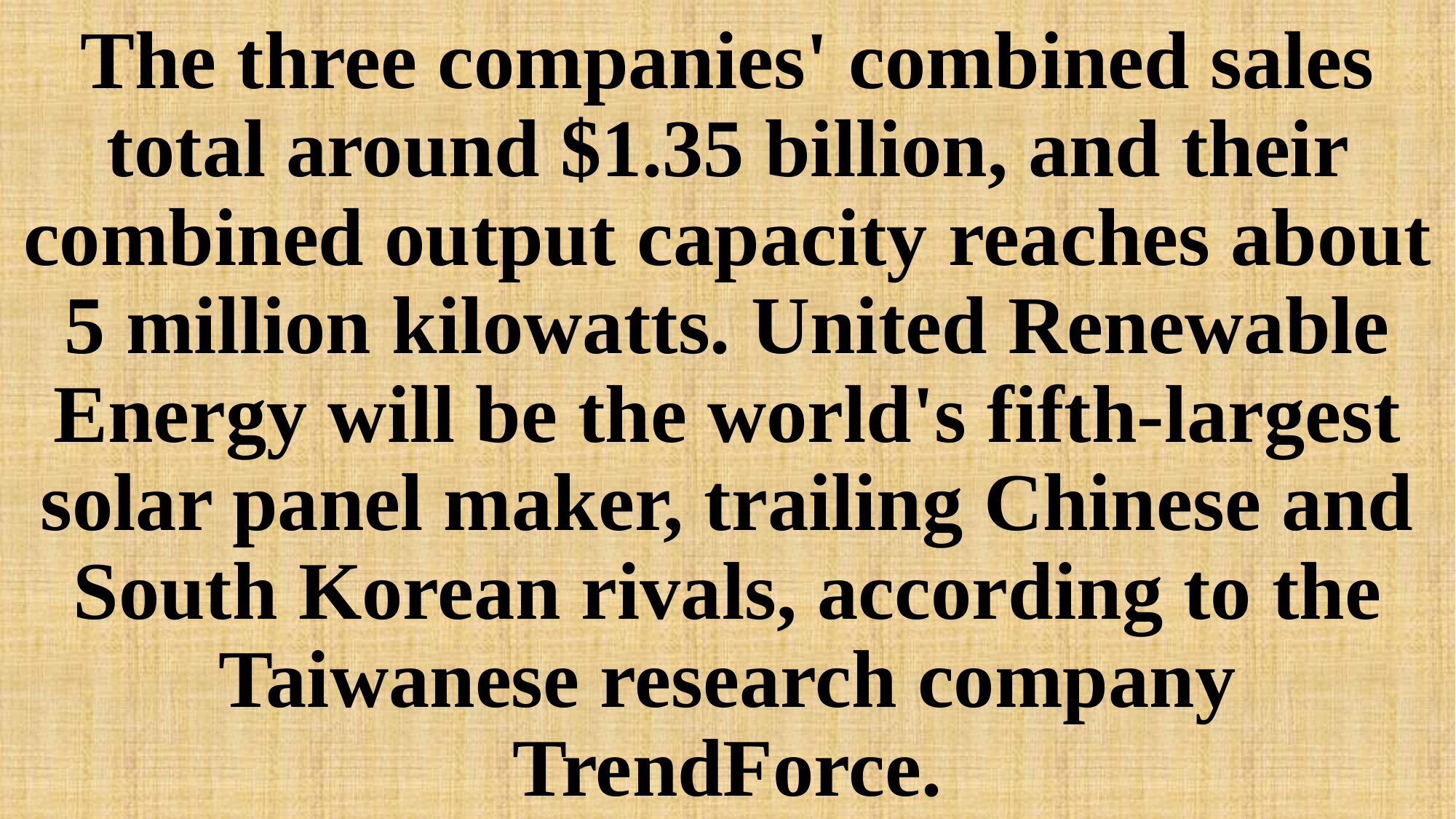

# The three companies' combined sales total around $1.35 billion, and their combined output capacity reaches about 5 million kilowatts. United Renewable Energy will be the world's fifth-largest solar panel maker, trailing Chinese and South Korean rivals, according to the Taiwanese research company TrendForce.